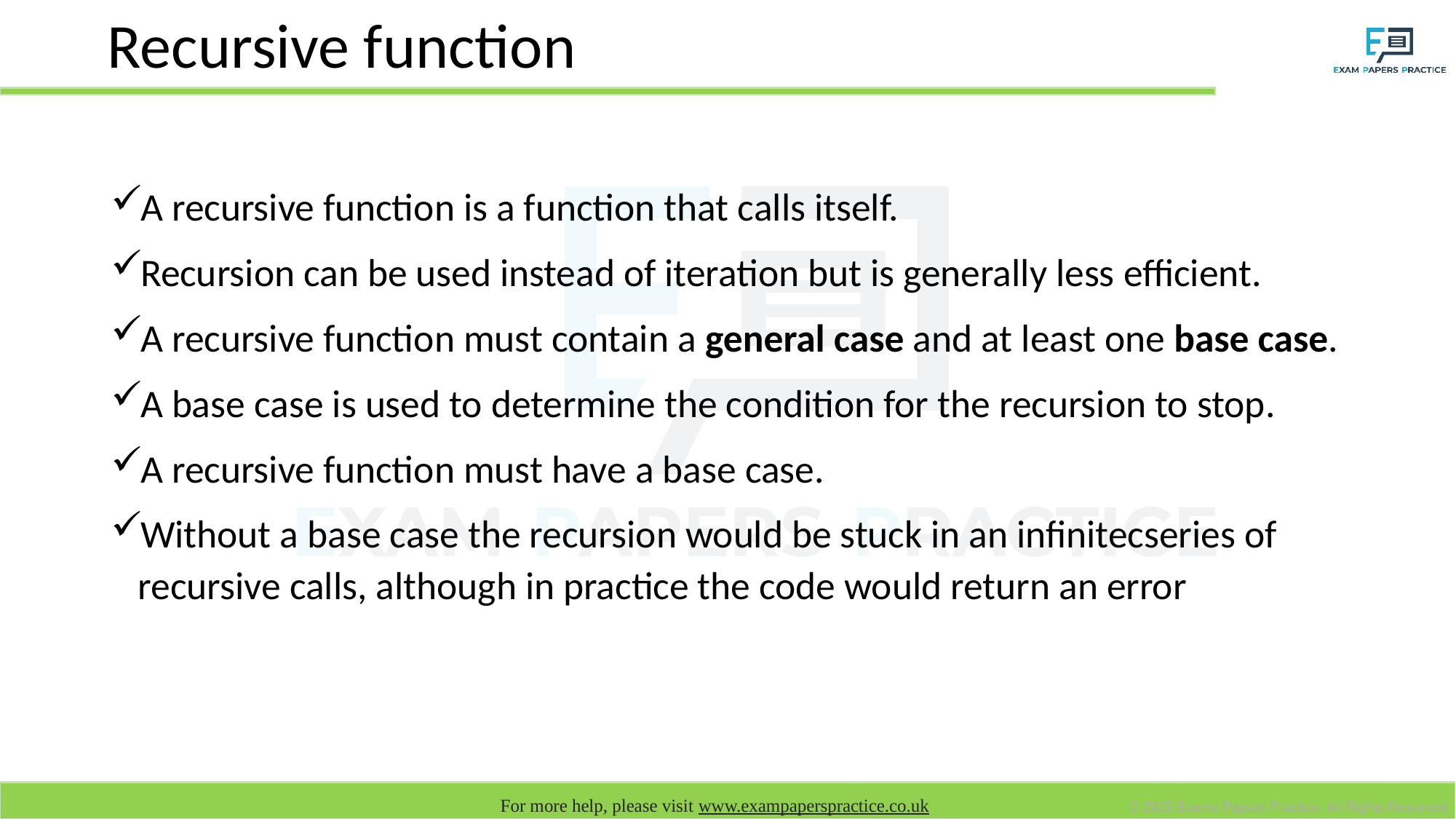

# Recursive function
A recursive function is a function that calls itself.
Recursion can be used instead of iteration but is generally less efficient.
A recursive function must contain a general case and at least one base case.
A base case is used to determine the condition for the recursion to stop.
A recursive function must have a base case.
Without a base case the recursion would be stuck in an infinitecseries of recursive calls, although in practice the code would return an error